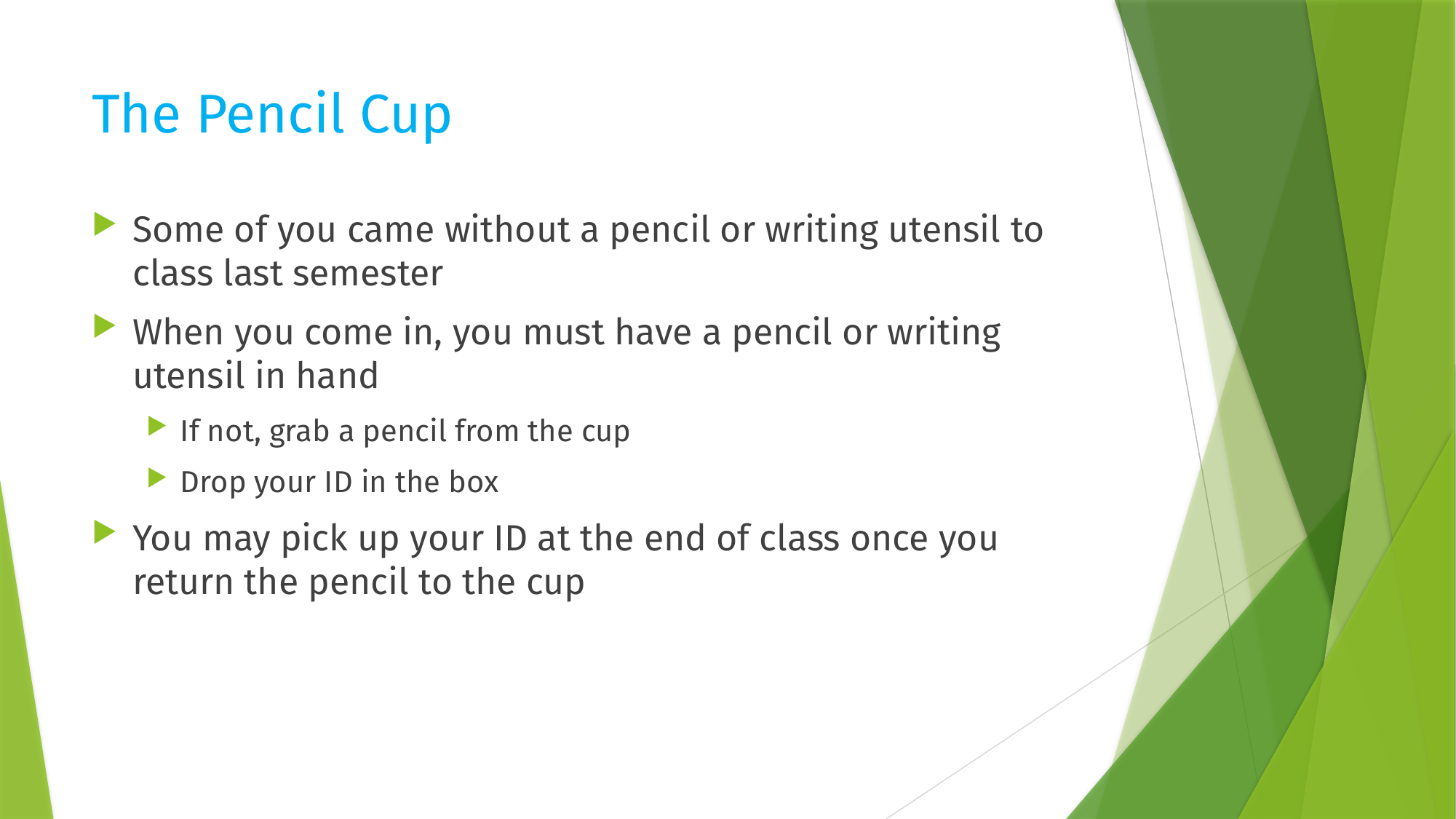

# The Pencil Cup
Some of you came without a pencil or writing utensil to class last semester
When you come in, you must have a pencil or writing utensil in hand
If not, grab a pencil from the cup
Drop your ID in the box
You may pick up your ID at the end of class once you return the pencil to the cup